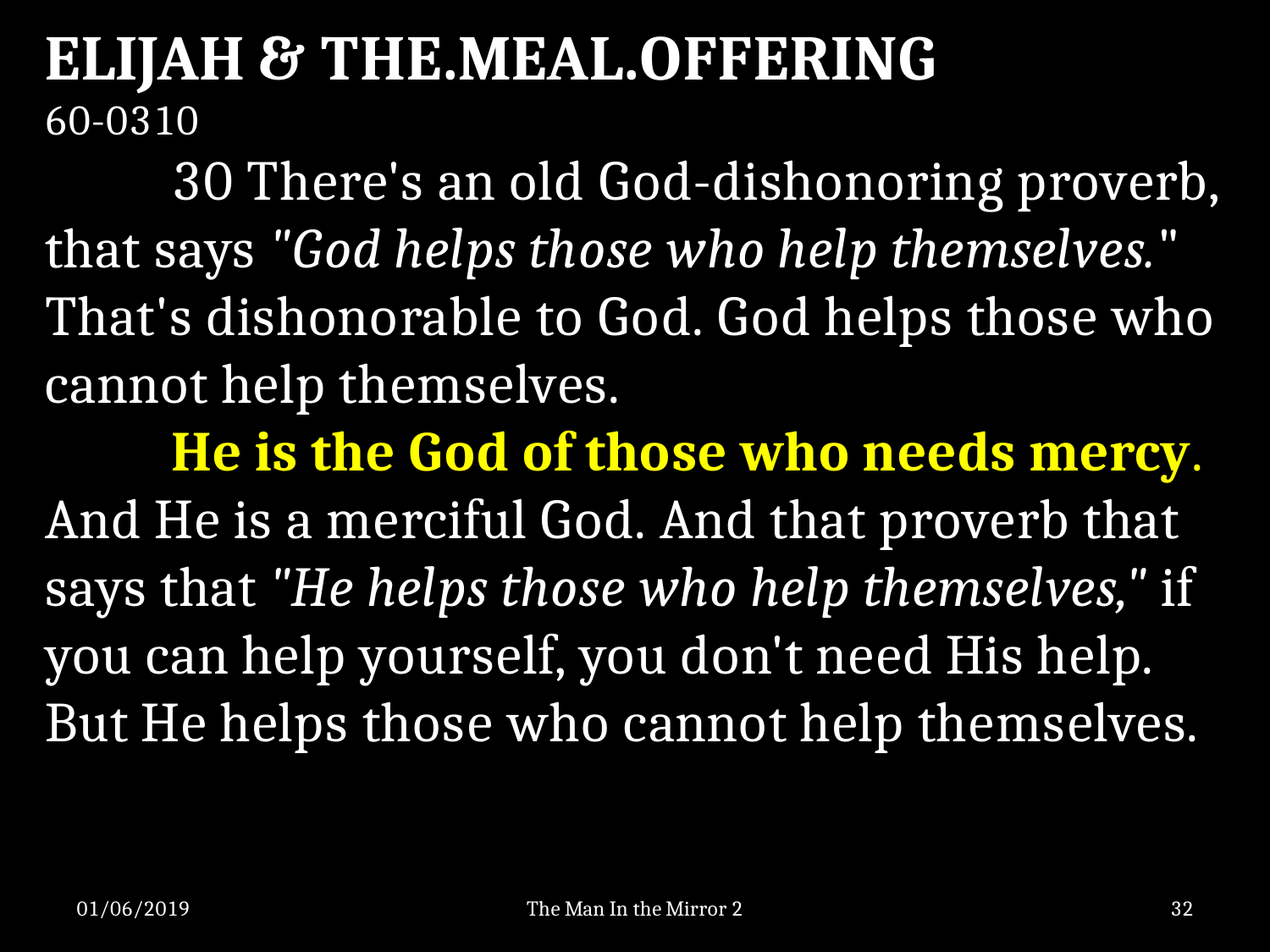

ELIJAH & THE.MEAL.OFFERING
60-0310
	30 There's an old God-dishonoring proverb, that says "God helps those who help themselves." That's dishonorable to God. God helps those who cannot help themselves.
	He is the God of those who needs mercy. And He is a merciful God. And that proverb that says that "He helps those who help themselves," if you can help yourself, you don't need His help. But He helps those who cannot help themselves.
01/06/2019
The Man In the Mirror 2
32